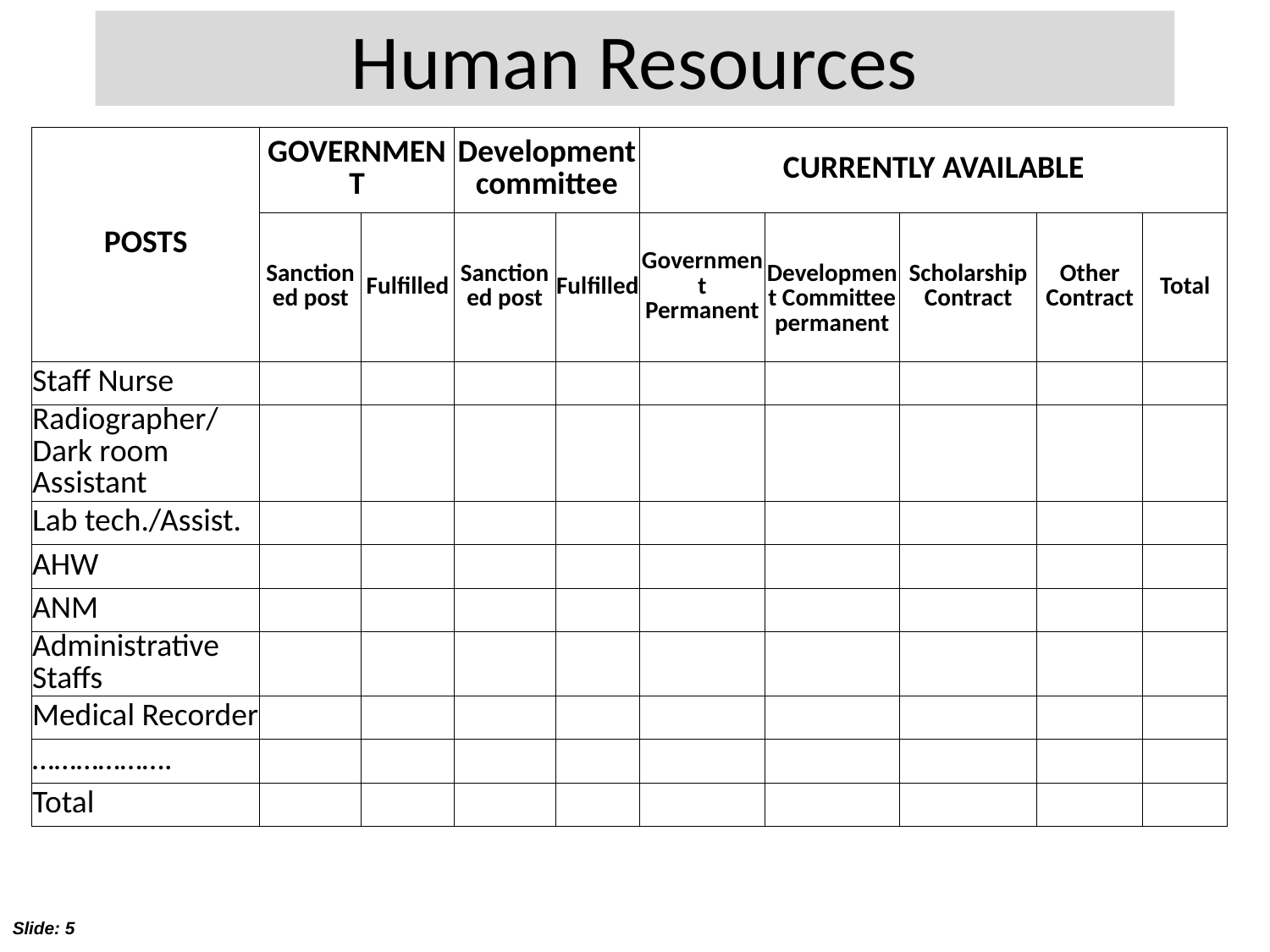

# Human Resources
| POSTS | GOVERNMENT |  | Development committee |  | CURRENTLY AVAILABLE |  |  |  |  |
| --- | --- | --- | --- | --- | --- | --- | --- | --- | --- |
|  | Sanctioned post | Fulfilled | Sanctioned post | Fulfilled | Government Permanent | Development Committee permanent | Scholarship Contract | Other Contract | Total |
| Staff Nurse |  |  |  |  |  |  |  |  |  |
| Radiographer/Dark room Assistant |  |  |  |  |  |  |  |  |  |
| Lab tech./Assist. |  |  |  |  |  |  |  |  |  |
| AHW |  |  |  |  |  |  |  |  |  |
| ANM |  |  |  |  |  |  |  |  |  |
| Administrative Staffs |  |  |  |  |  |  |  |  |  |
| Medical Recorder |  |  |  |  |  |  |  |  |  |
| ………………. |  |  |  |  |  |  |  |  |  |
| Total |  |  |  |  |  |  |  |  |  |